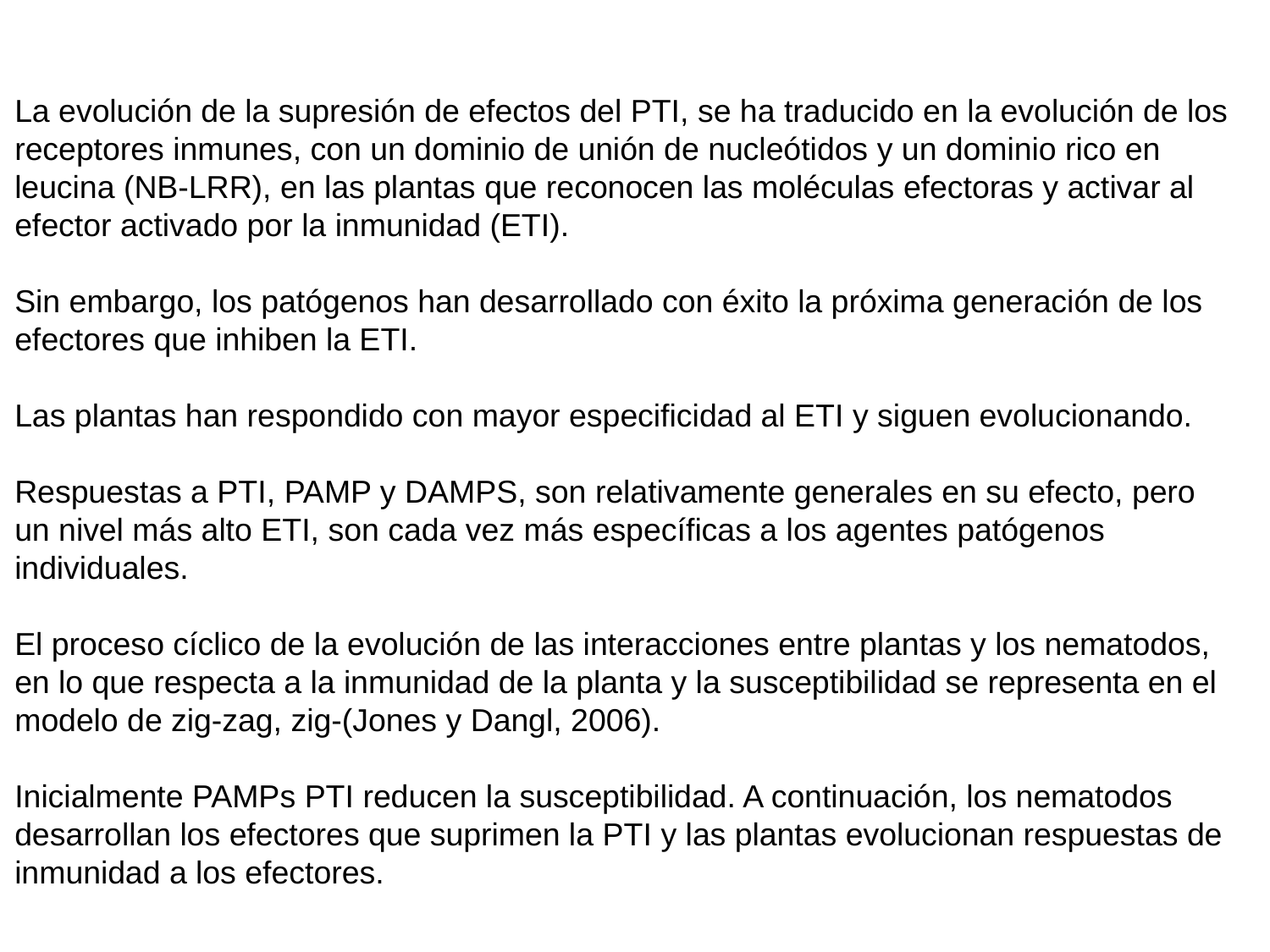

La evolución de la supresión de efectos del PTI, se ha traducido en la evolución de los receptores inmunes, con un dominio de unión de nucleótidos y un dominio rico en leucina (NB-LRR), en las plantas que reconocen las moléculas efectoras y activar al efector activado por la inmunidad (ETI).

Sin embargo, los patógenos han desarrollado con éxito la próxima generación de los efectores que inhiben la ETI.

Las plantas han respondido con mayor especificidad al ETI y siguen evolucionando.

Respuestas a PTI, PAMP y DAMPS, son relativamente generales en su efecto, pero un nivel más alto ETI, son cada vez más específicas a los agentes patógenos individuales.

El proceso cíclico de la evolución de las interacciones entre plantas y los nematodos, en lo que respecta a la inmunidad de la planta y la susceptibilidad se representa en el modelo de zig-zag, zig-(Jones y Dangl, 2006).

Inicialmente PAMPs PTI reducen la susceptibilidad. A continuación, los nematodos desarrollan los efectores que suprimen la PTI y las plantas evolucionan respuestas de inmunidad a los efectores.